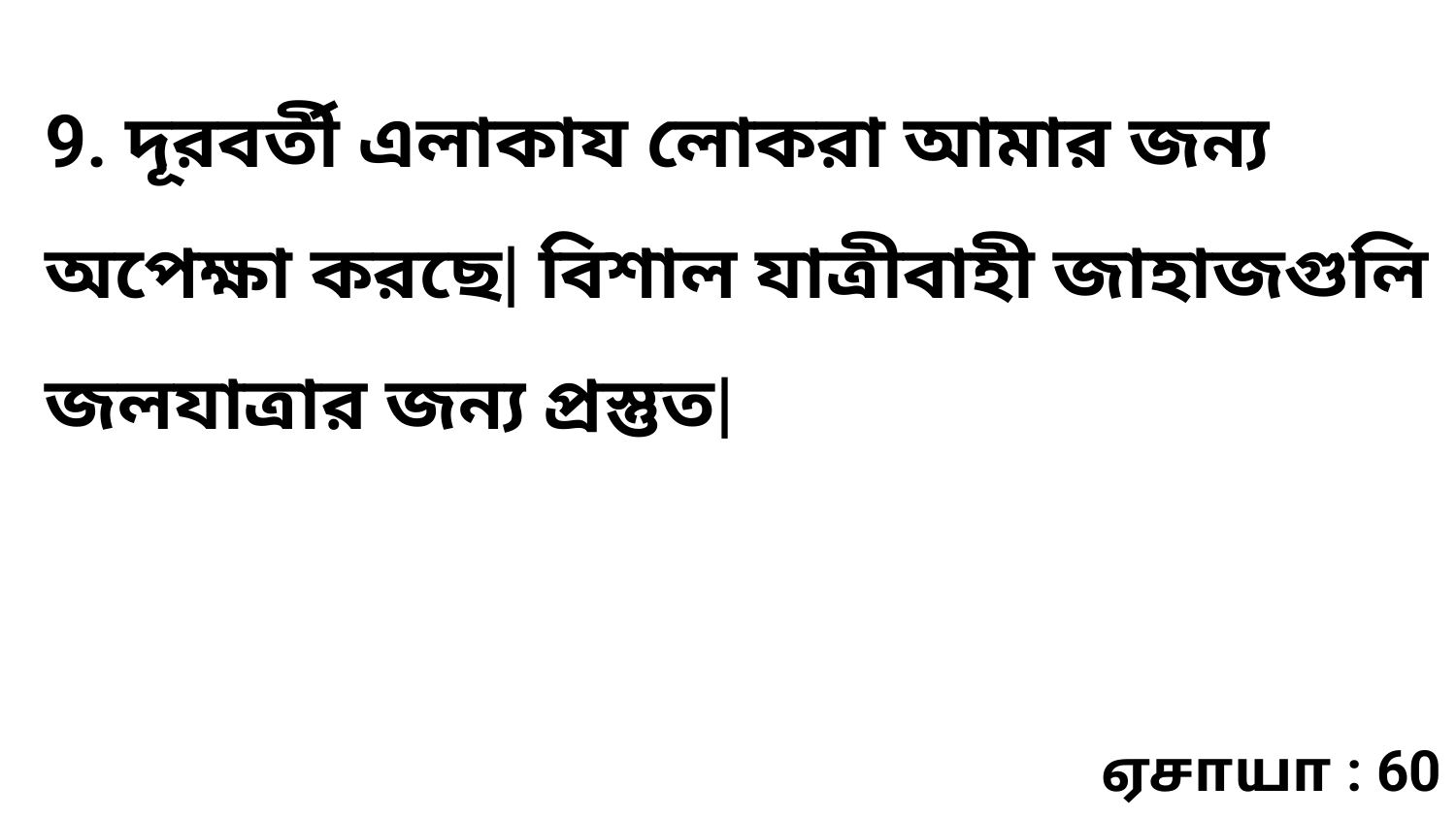

9. দূরবর্তী এলাকায লোকরা আমার জন্য অপেক্ষা করছে| বিশাল যাত্রীবাহী জাহাজগুলি জলযাত্রার জন্য প্রস্তুত|
ஏசாயா : 60